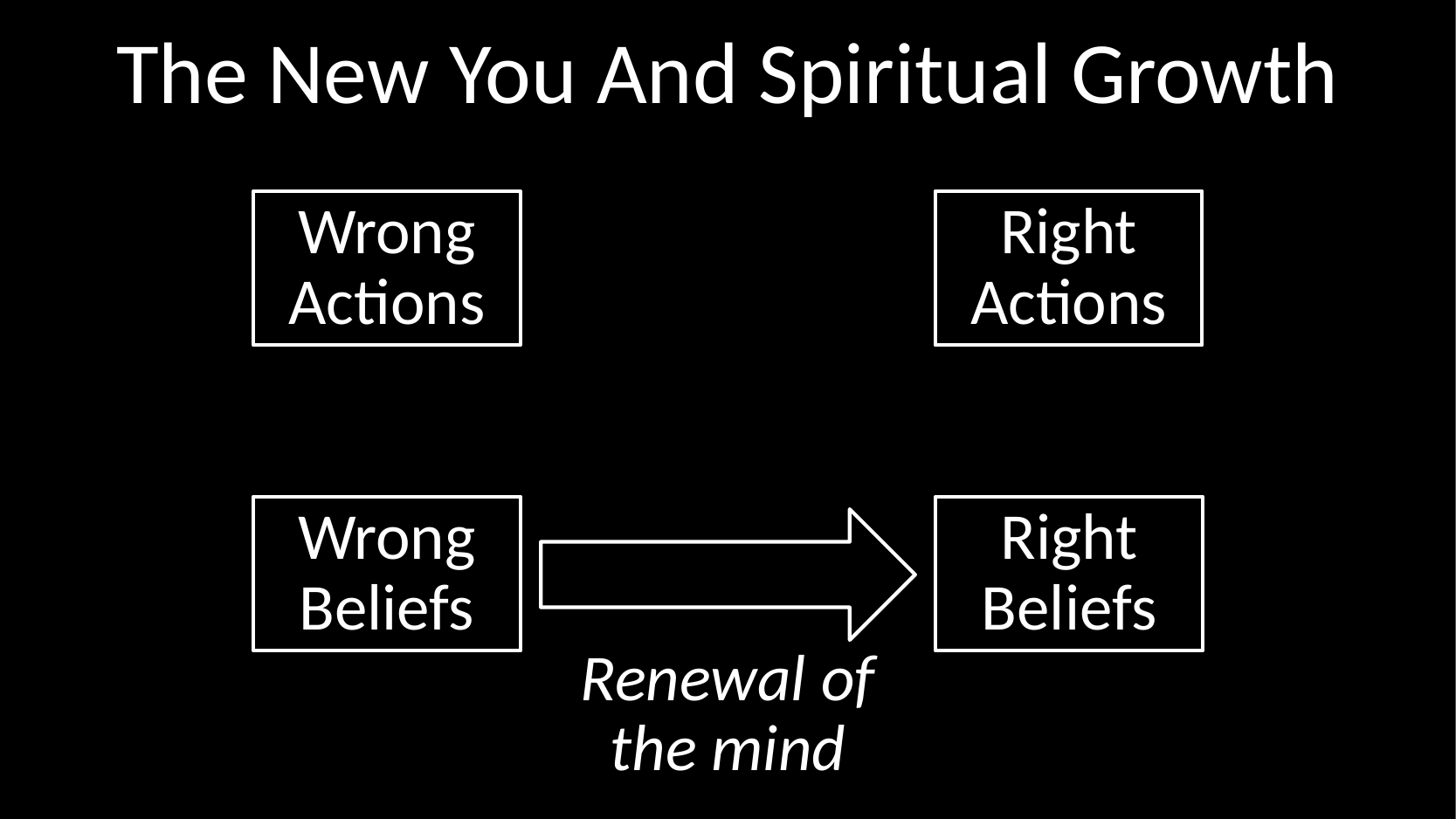

# The New You And Spiritual Growth
Wrong Actions
Right Actions
Wrong Beliefs
Right Beliefs

Renewal of the mind